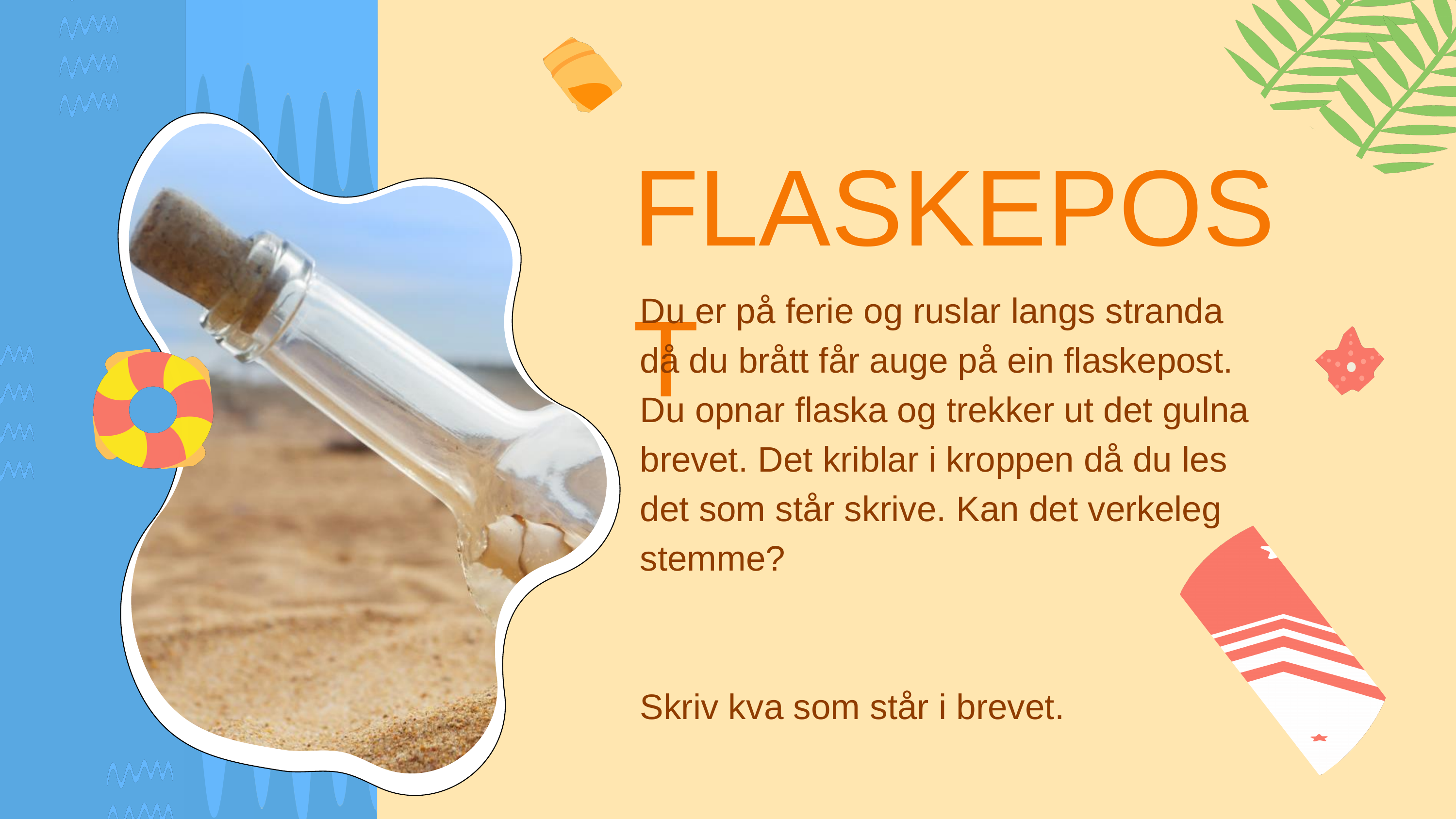

FLASKEPOST

Du er på ferie og ruslar langs stranda då du brått får auge på ein flaskepost. Du opnar flaska og trekker ut det gulna brevet. Det kriblar i kroppen då du les det som står skrive. Kan det verkeleg stemme?

Skriv kva som står i brevet.